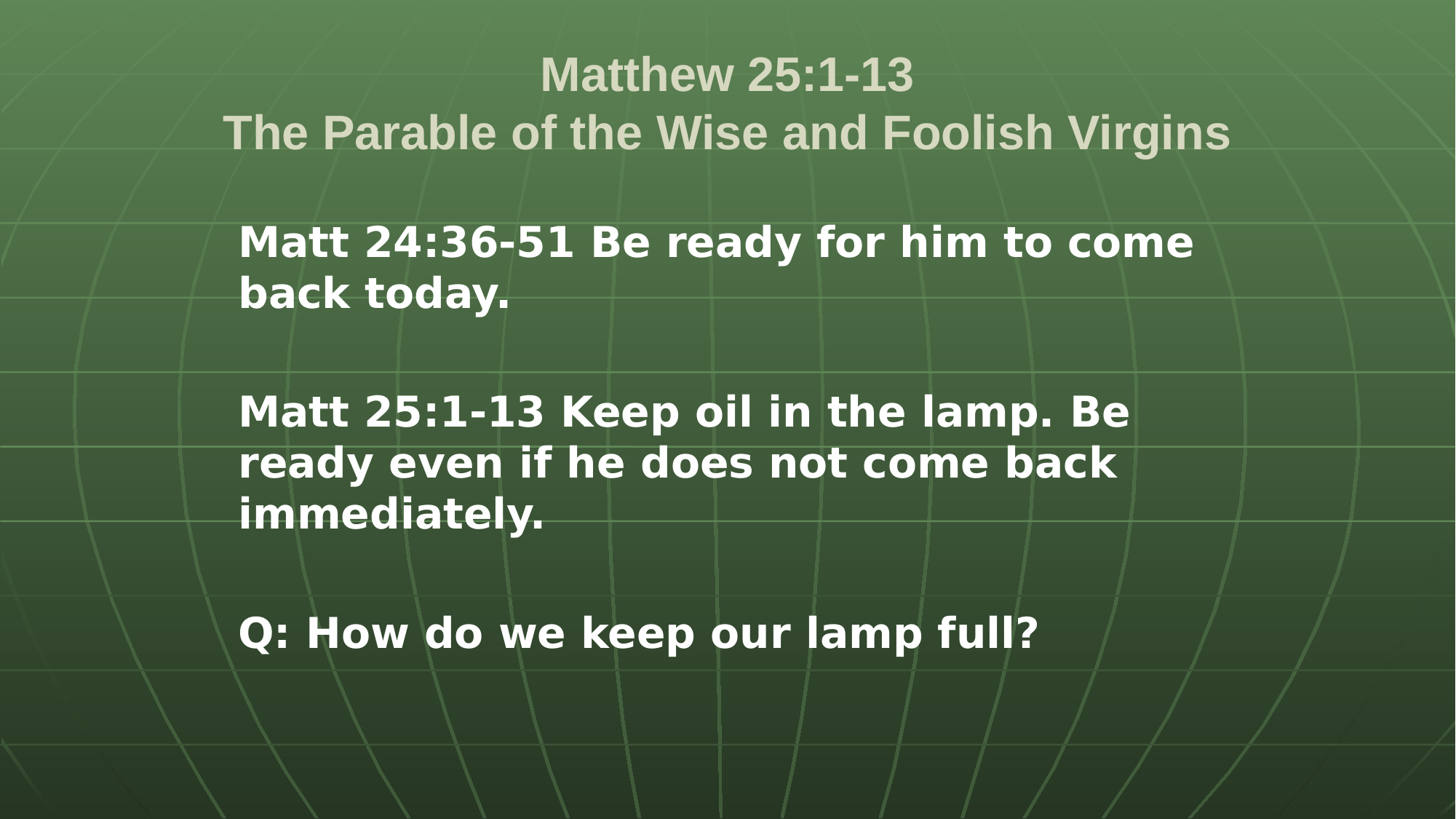

# Matthew 25:1-13 The Parable of the Wise and Foolish Virgins
Matt 24:36-51 Be ready for him to come back today.

Matt 25:1-13 Keep oil in the lamp. Be ready even if he does not come back immediately.

Q: How do we keep our lamp full?